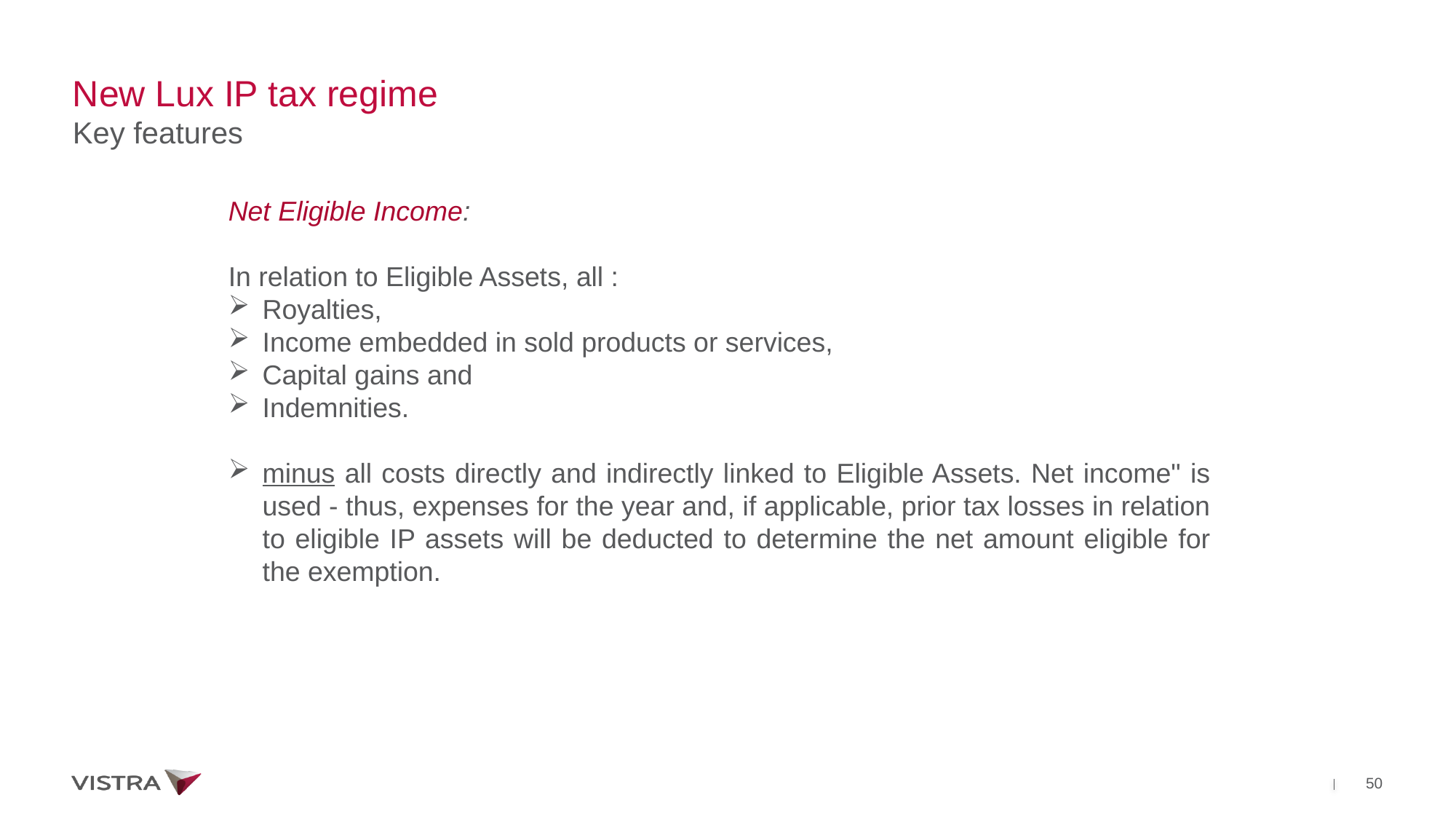

# New Lux IP tax regime Key features
Net Eligible Income:

In relation to Eligible Assets, all :
Royalties,
Income embedded in sold products or services,
Capital gains and
Indemnities.

minus all costs directly and indirectly linked to Eligible Assets. Net income" is used - thus, expenses for the year and, if applicable, prior tax losses in relation to eligible IP assets will be deducted to determine the net amount eligible for the exemption.